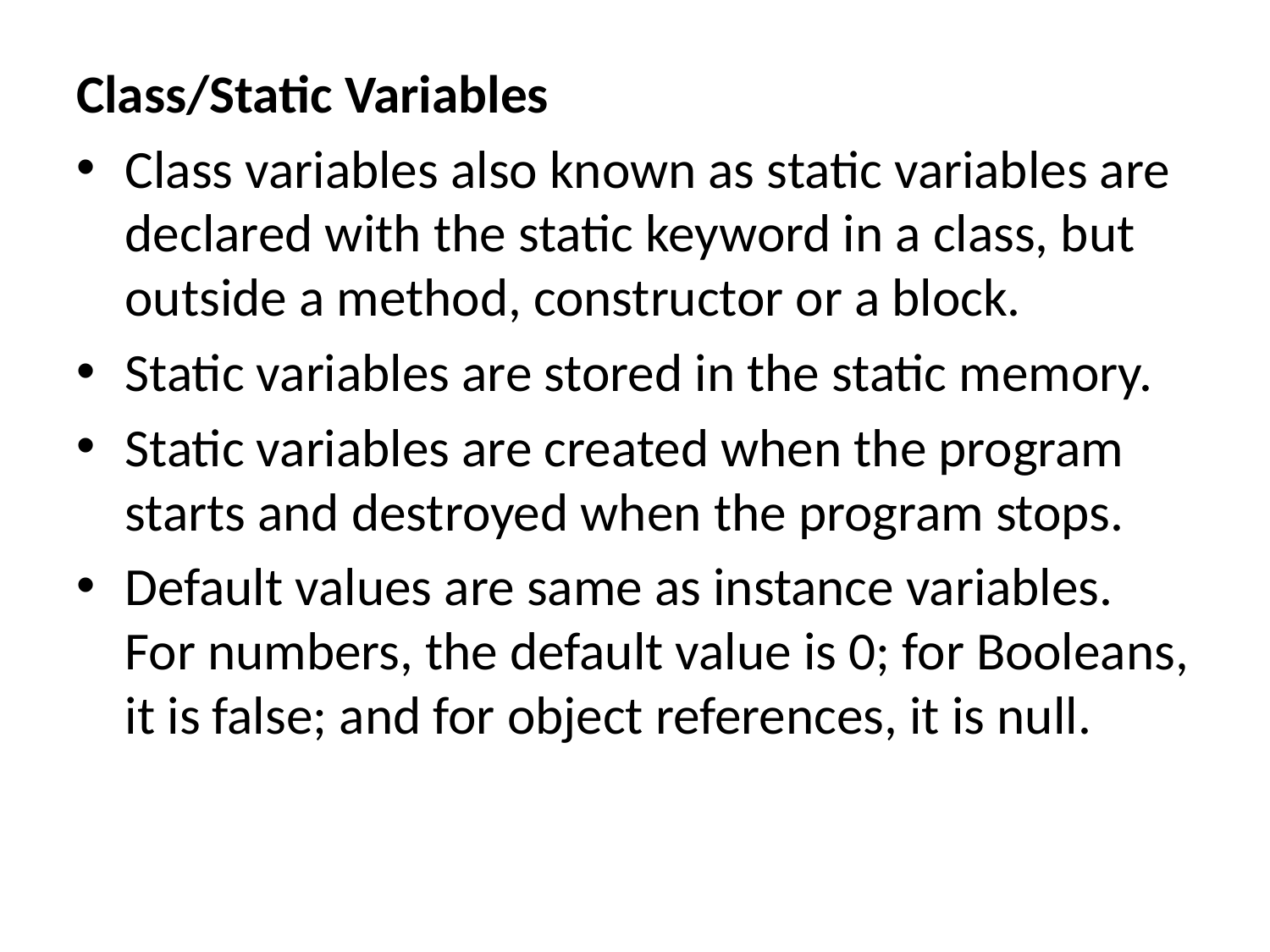

Class/Static Variables
Class variables also known as static variables are declared with the static keyword in a class, but outside a method, constructor or a block.
Static variables are stored in the static memory.
Static variables are created when the program starts and destroyed when the program stops.
Default values are same as instance variables. For numbers, the default value is 0; for Booleans, it is false; and for object references, it is null.